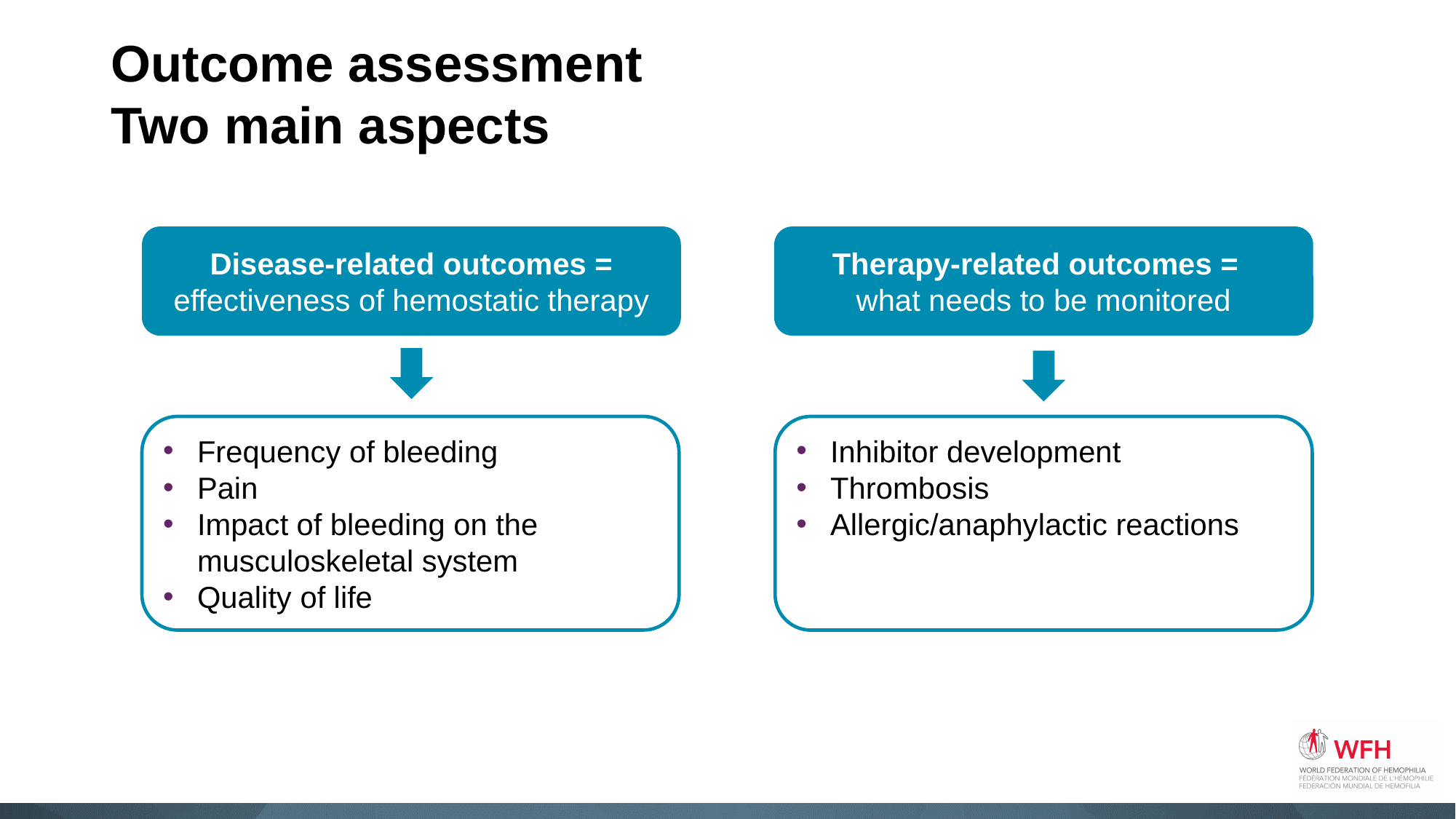

# Outcome assessment Two main aspects
Disease-related outcomes = effectiveness of hemostatic therapy
Therapy-related outcomes =
what needs to be monitored

Frequency of bleeding
Pain
Impact of bleeding on the musculoskeletal system
Quality of life
Inhibitor development
Thrombosis
Allergic/anaphylactic reactions